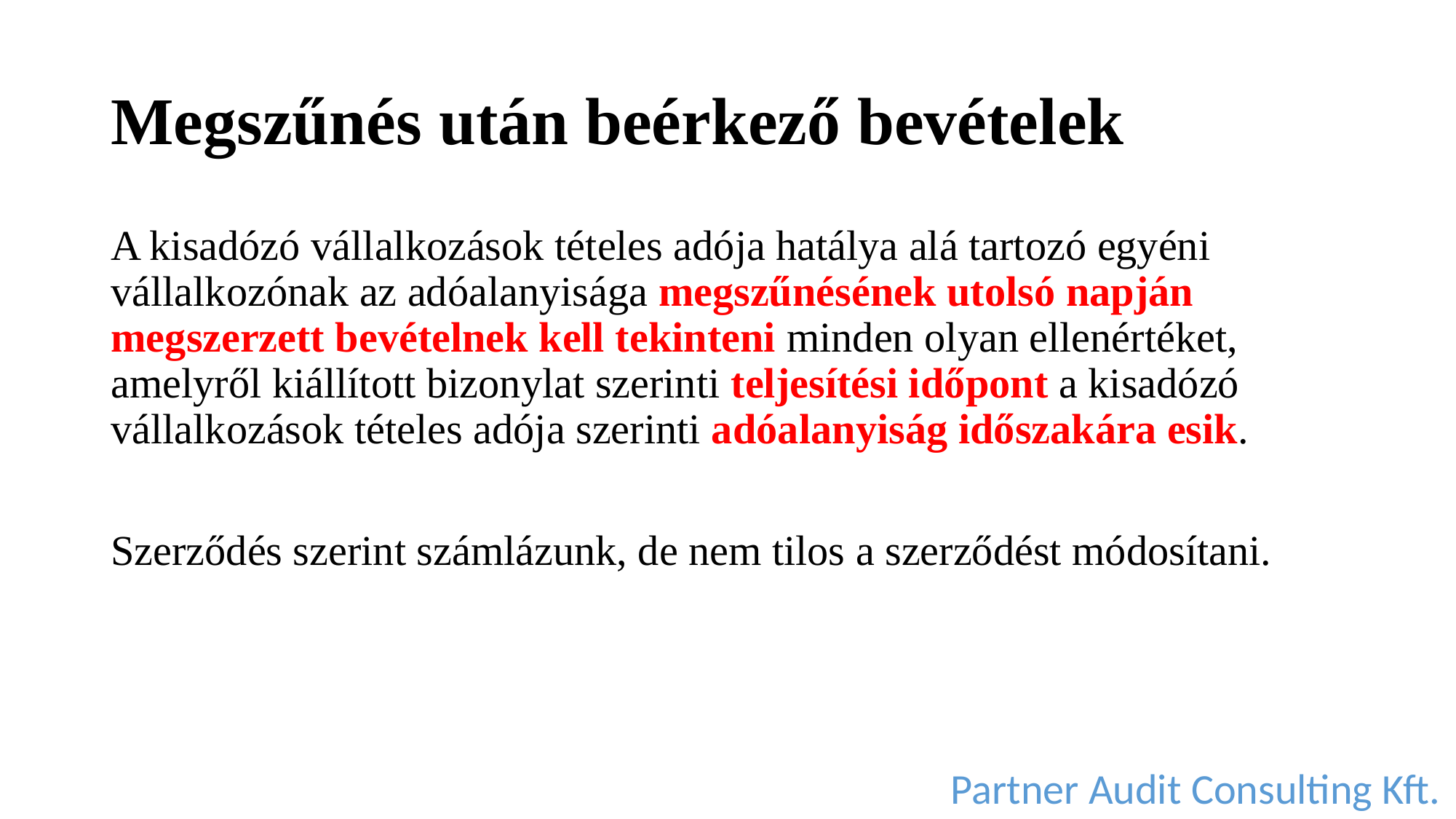

# Megszűnés után beérkező bevételek
A kisadózó vállalkozások tételes adója hatálya alá tartozó egyéni vállalkozónak az adóalanyisága megszűnésének utolsó napján megszerzett bevételnek kell tekinteni minden olyan ellenértéket, amelyről kiállított bizonylat szerinti teljesítési időpont a kisadózó vállalkozások tételes adója szerinti adóalanyiság időszakára esik.

Szerződés szerint számlázunk, de nem tilos a szerződést módosítani.

Partner Audit Consulting Kft.